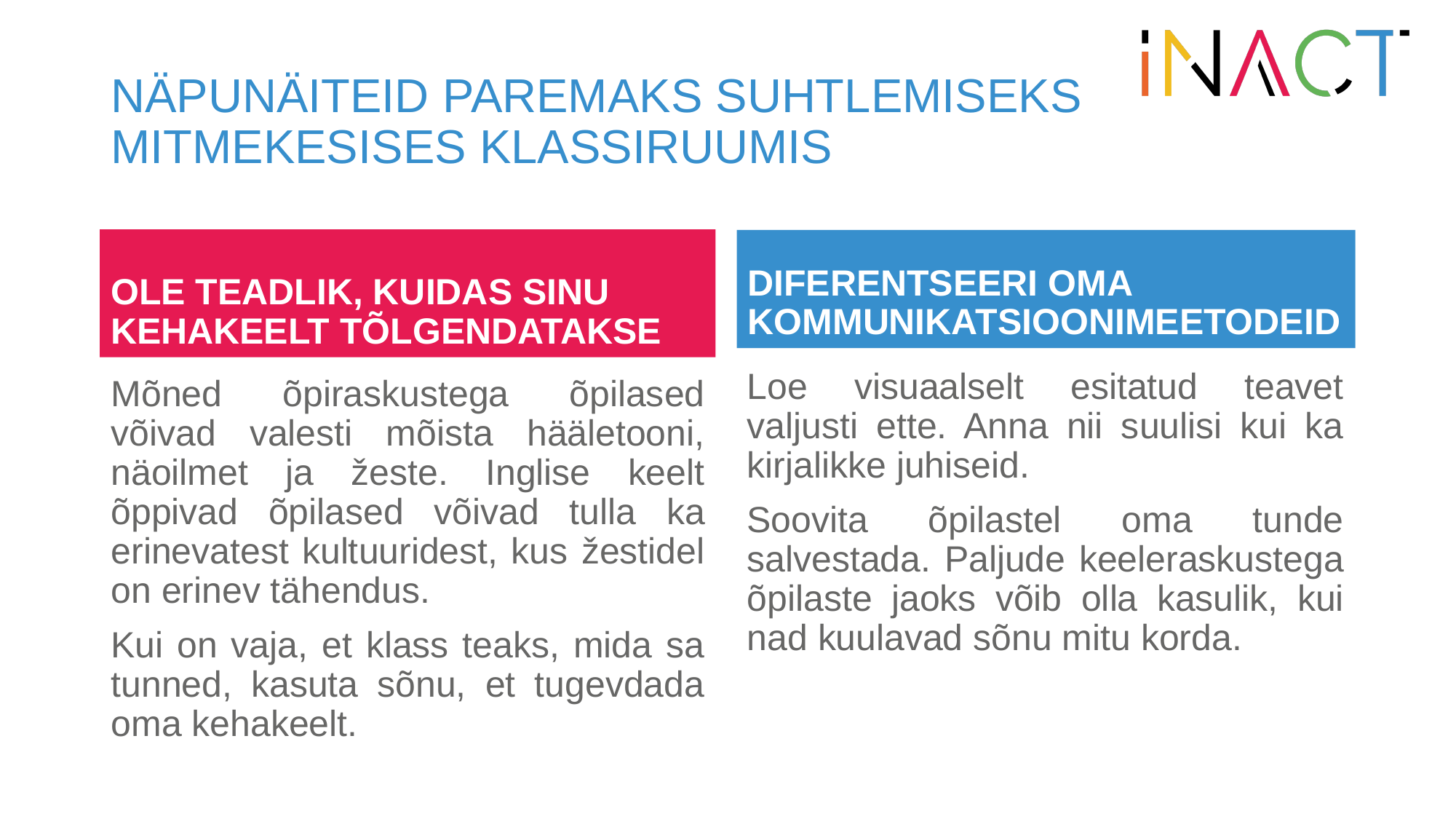

# NÄPUNÄITEID PAREMAKS SUHTLEMISEKS MITMEKESISES KLASSIRUUMIS
OLE TEADLIK, KUIDAS SINU KEHAKEELT TÕLGENDATAKSE
DIFERENTSEERI OMA KOMMUNIKATSIOONIMEETODEID
Loe visuaalselt esitatud teavet valjusti ette. Anna nii suulisi kui ka kirjalikke juhiseid.
Soovita õpilastel oma tunde salvestada. Paljude keeleraskustega õpilaste jaoks võib olla kasulik, kui nad kuulavad sõnu mitu korda.
Mõned õpiraskustega õpilased võivad valesti mõista hääletooni, näoilmet ja žeste. Inglise keelt õppivad õpilased võivad tulla ka erinevatest kultuuridest, kus žestidel on erinev tähendus.
Kui on vaja, et klass teaks, mida sa tunned, kasuta sõnu, et tugevdada oma kehakeelt.